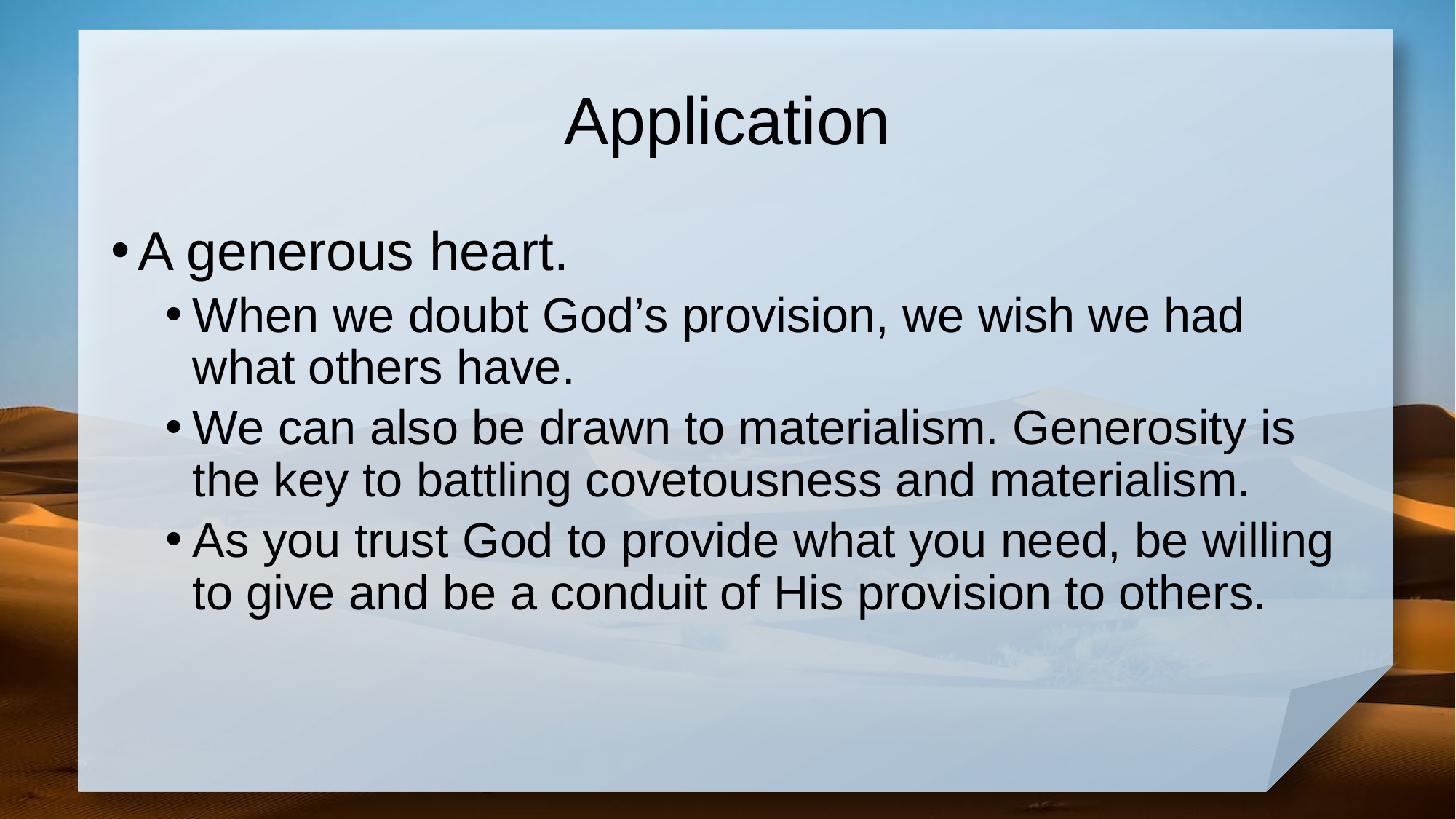

# Application
A generous heart.
When we doubt God’s provision, we wish we had what others have.
We can also be drawn to materialism. Generosity is the key to battling covetousness and materialism.
As you trust God to provide what you need, be willing to give and be a conduit of His provision to others.